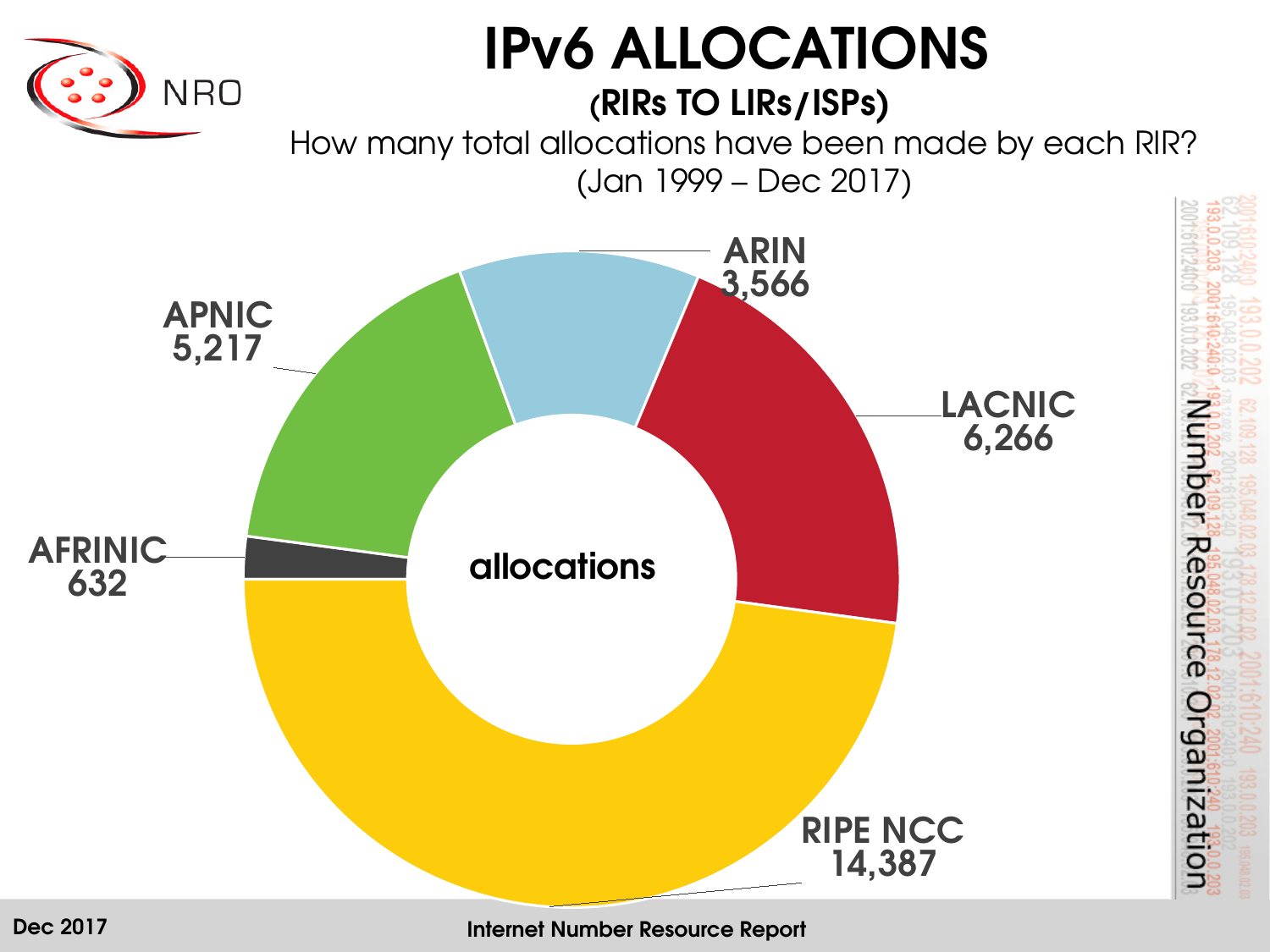

# IPv6 ALLOCATIONS (RIRs TO LIRs/ISPs) How many total allocations have been made by each RIR? (Jan 1999 – Dec 2017)

### Chart

| Category | Total |
|---|---|
| AFRINIC | 632.0 |
| APNIC | 5217.0 |
| ARIN | 3566.0 |
| LACNIC | 6266.0 |
| RIPE NCC | 14387.0 |
Dec 2017
Internet Number Resource Report